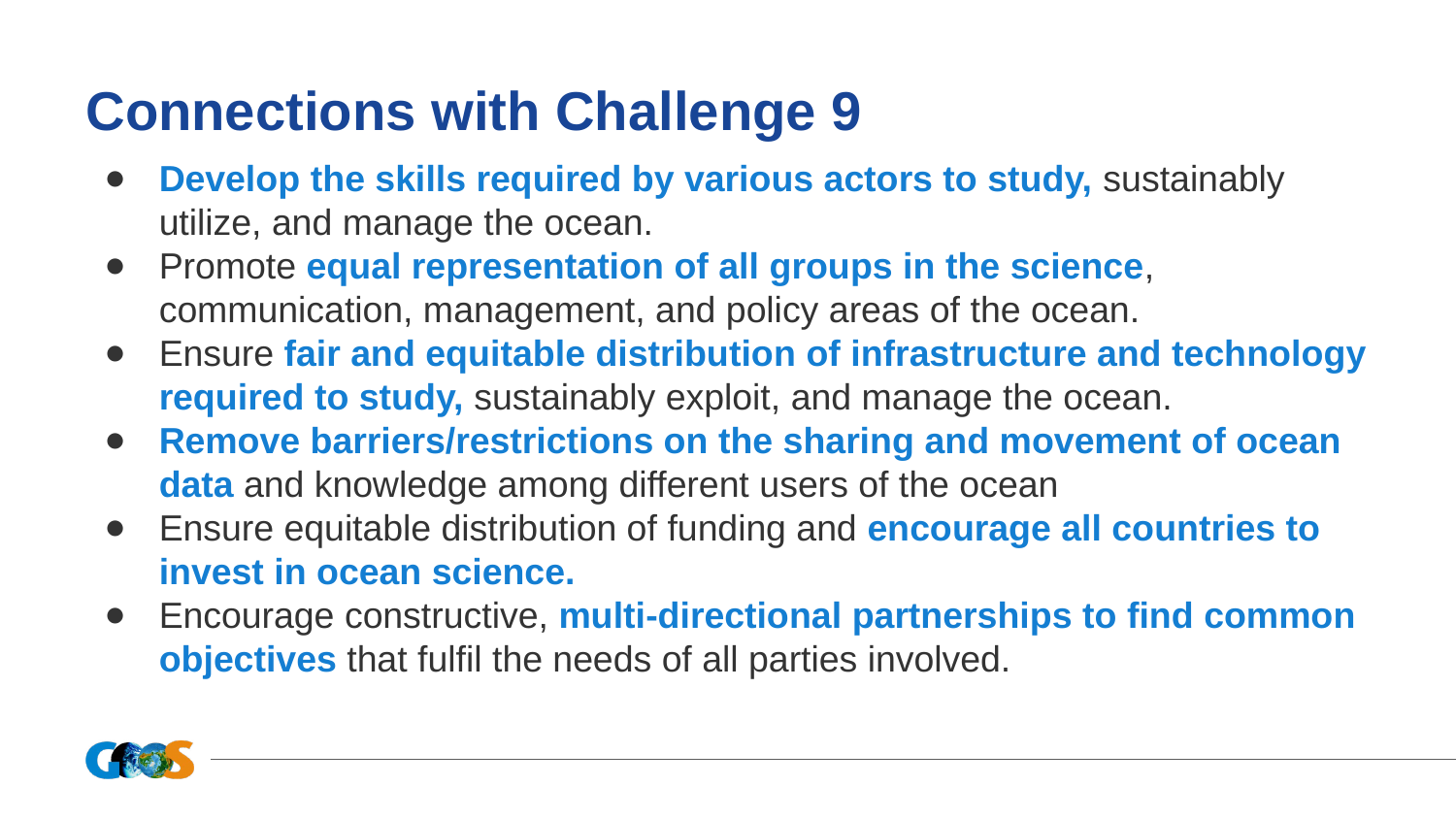

# Connections with Challenge 9
Develop the skills required by various actors to study, sustainably utilize, and manage the ocean.​
Promote equal representation of all groups in the science, communication, management, and policy areas of the ocean.​
Ensure fair and equitable distribution of infrastructure and technology required to study, sustainably exploit, and manage the ocean.​
Remove barriers/restrictions on the sharing and movement of ocean data and knowledge among different users of the ocean​
Ensure equitable distribution of funding and encourage all countries to invest in ocean science.​
Encourage constructive, multi-directional partnerships to find common objectives that fulfil the needs of all parties involved.​